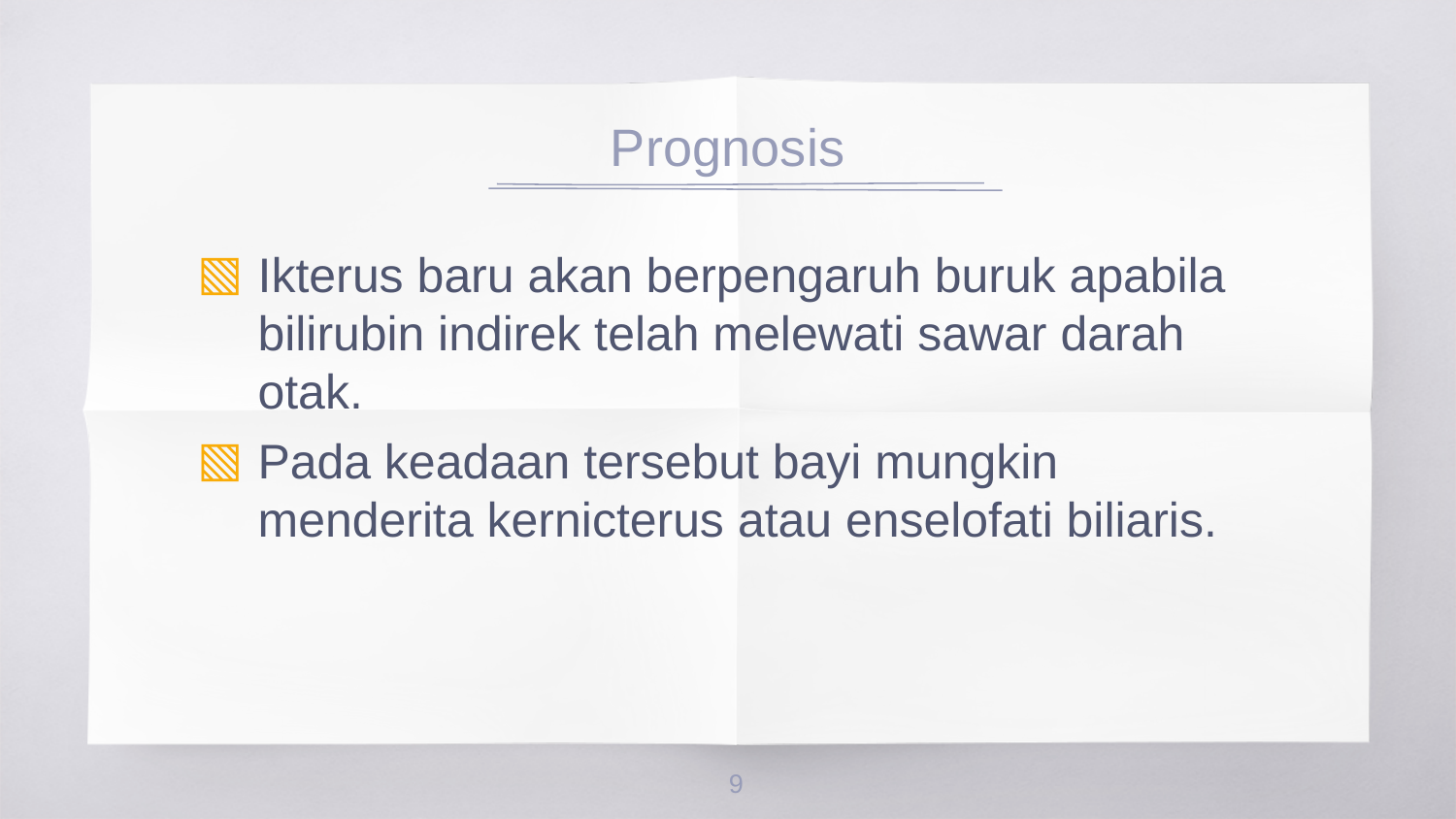

# Prognosis
Ikterus baru akan berpengaruh buruk apabila bilirubin indirek telah melewati sawar darah otak.
Pada keadaan tersebut bayi mungkin menderita kernicterus atau enselofati biliaris.
9